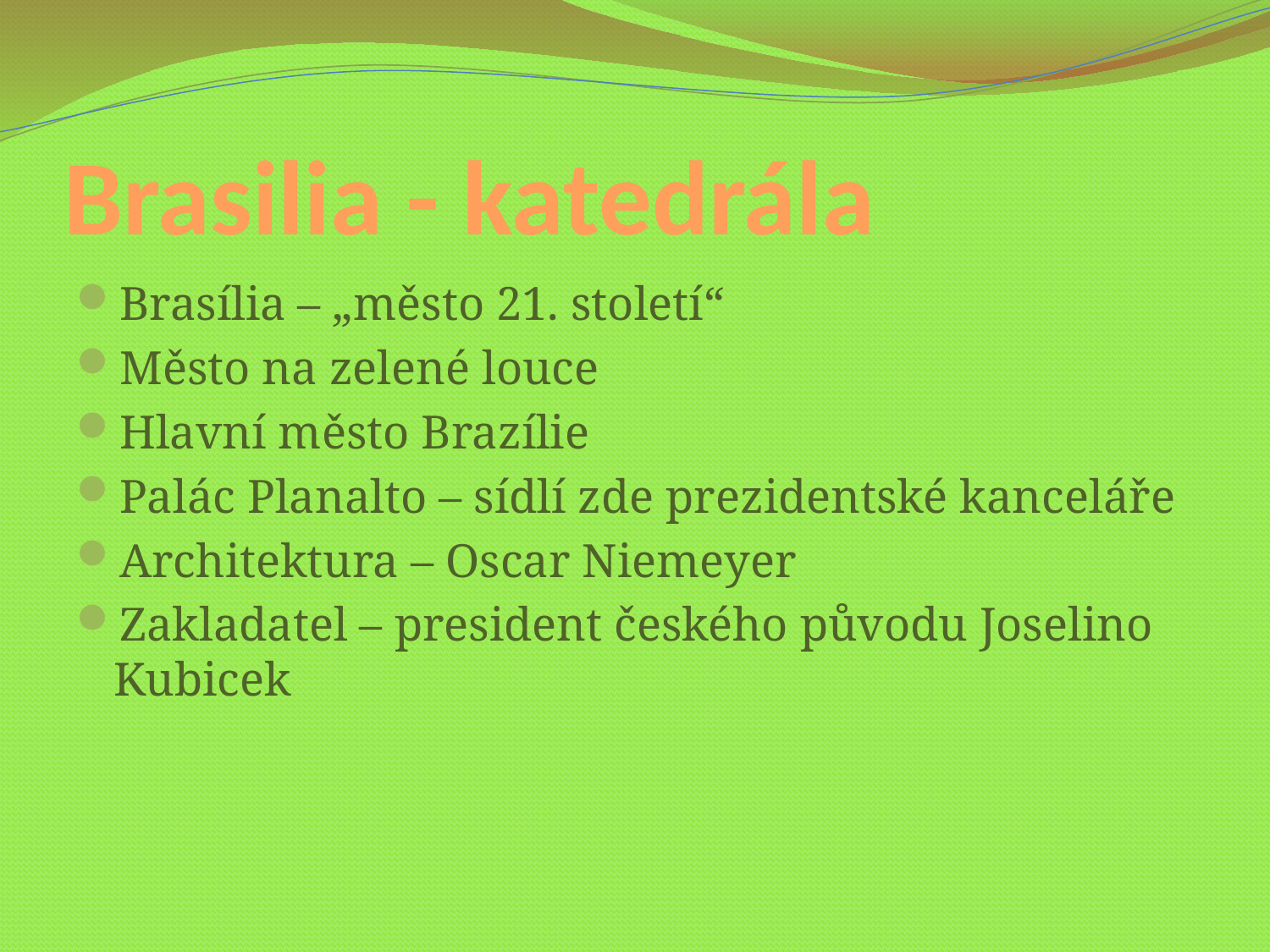

# Brasilia - katedrála
Brasília – „město 21. století“
Město na zelené louce
Hlavní město Brazílie
Palác Planalto – sídlí zde prezidentské kanceláře
Architektura – Oscar Niemeyer
Zakladatel – president českého původu Joselino Kubicek